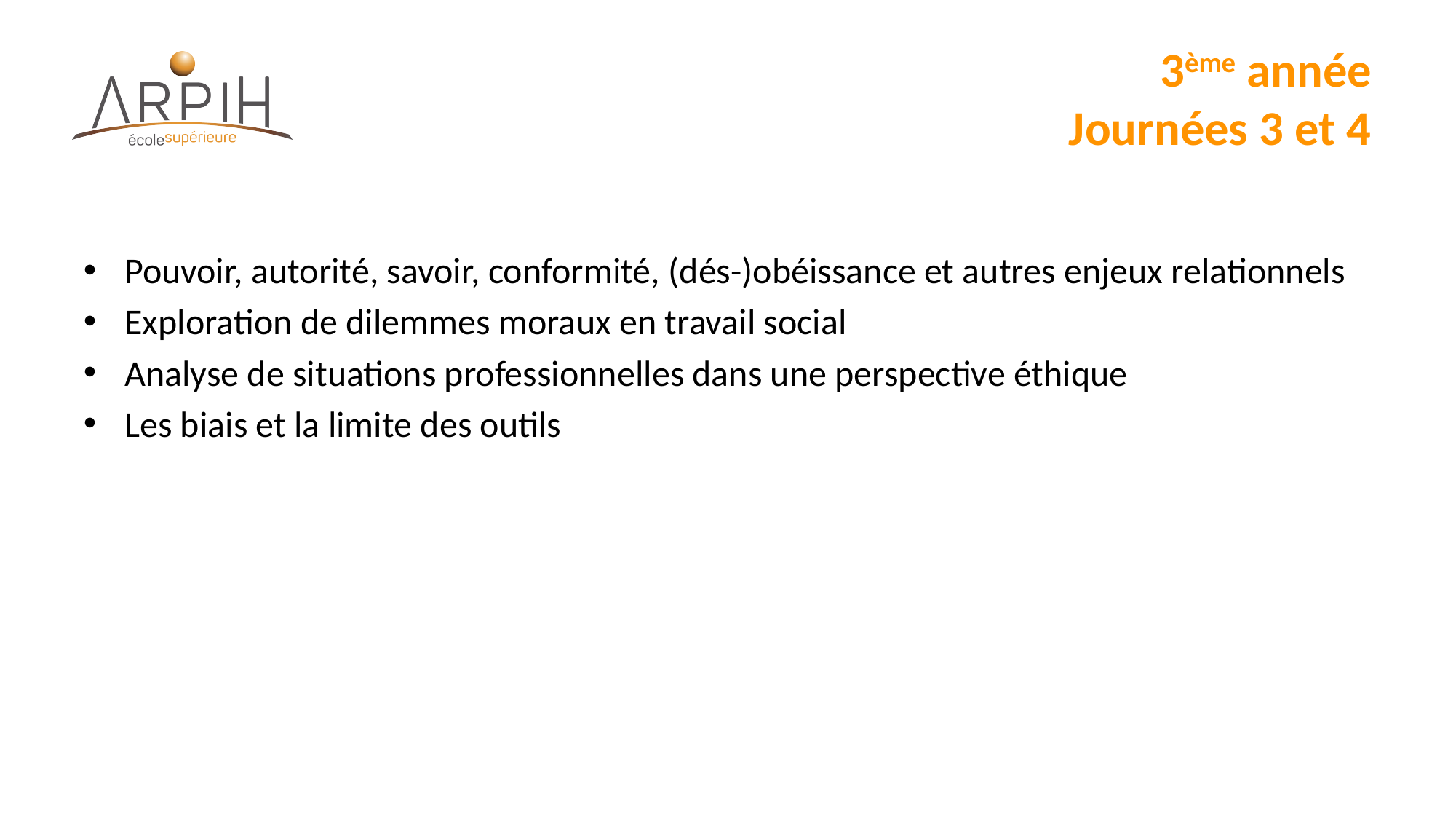

# 3ème année Journées 3 et 4

Pouvoir, autorité, savoir, conformité, (dés-)obéissance et autres enjeux relationnels
Exploration de dilemmes moraux en travail social
Analyse de situations professionnelles dans une perspective éthique
Les biais et la limite des outils